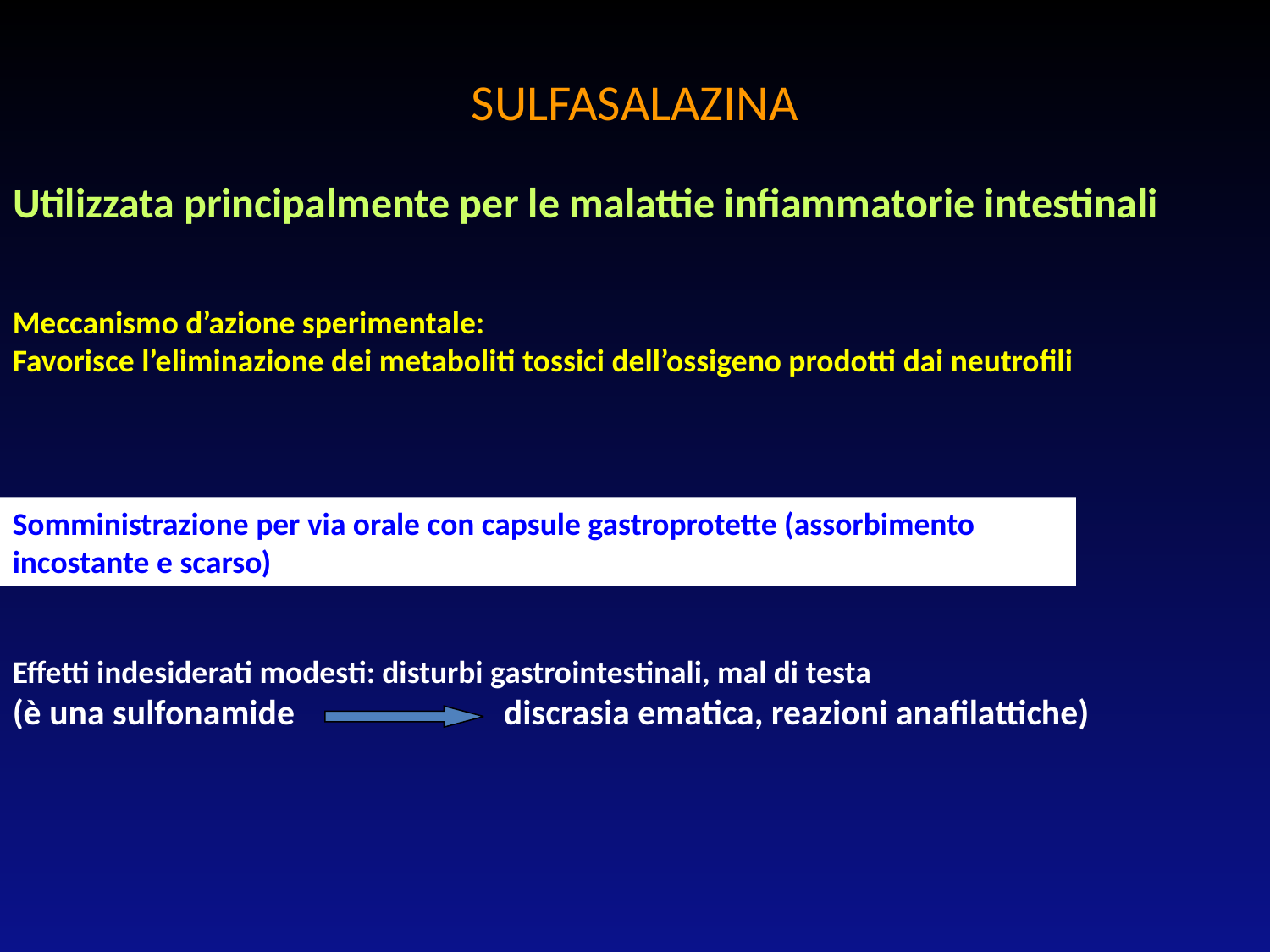

# SULFASALAZINA
Utilizzata principalmente per le malattie infiammatorie intestinali
Meccanismo d’azione sperimentale:
Favorisce l’eliminazione dei metaboliti tossici dell’ossigeno prodotti dai neutrofili

Somministrazione per via orale con capsule gastroprotette (assorbimento incostante e scarso)
Effetti indesiderati modesti: disturbi gastrointestinali, mal di testa
(è una sulfonamide                             discrasia ematica, reazioni anafilattiche)